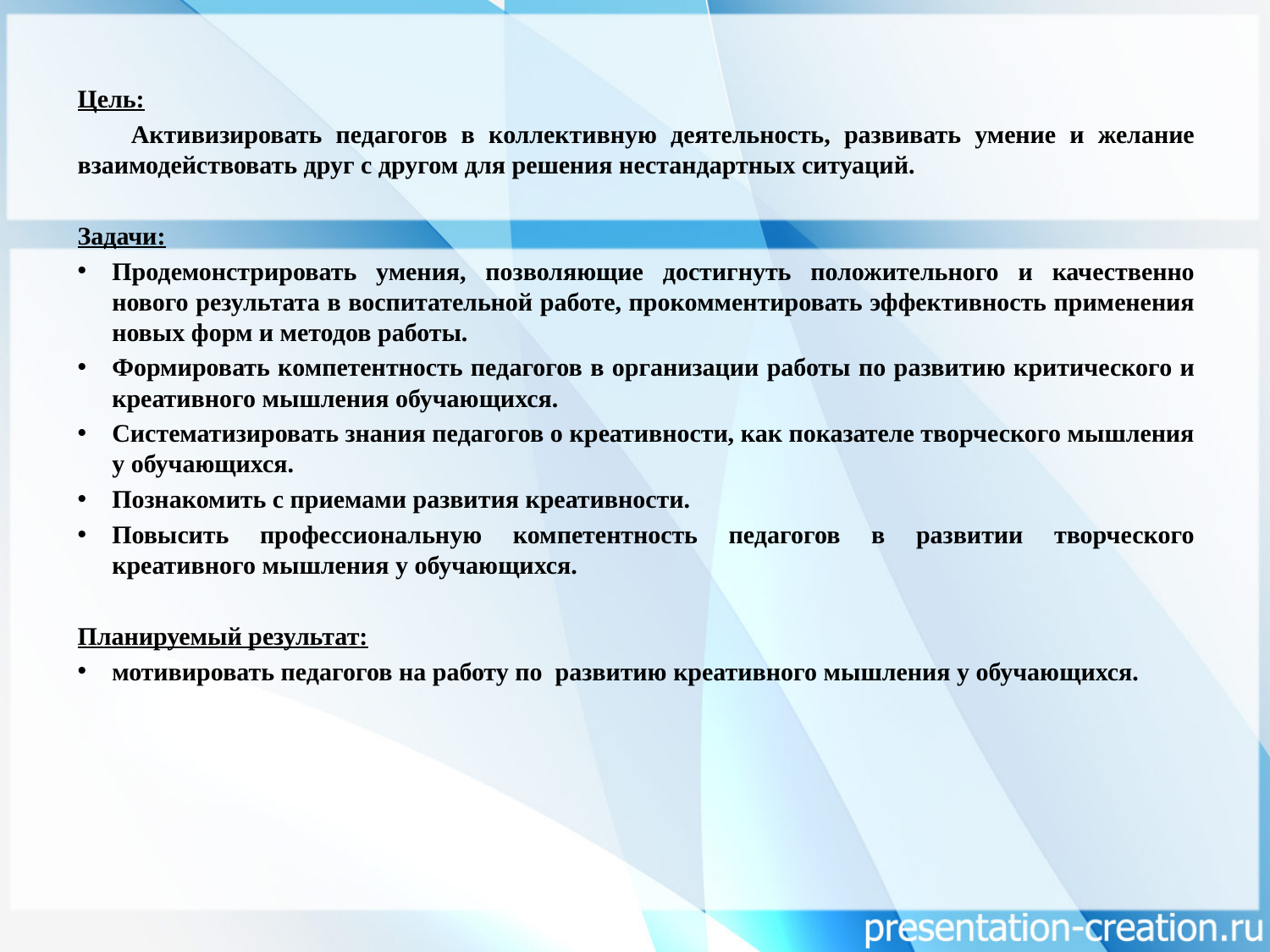

Цель:
Активизировать педагогов в коллективную деятельность, развивать умение и желание взаимодействовать друг с другом для решения нестандартных ситуаций.

Задачи:
Продемонстрировать умения, позволяющие достигнуть положительного и качественно нового результата в воспитательной работе, прокомментировать эффективность применения новых форм и методов работы.
Формировать компетентность педагогов в организации работы по развитию критического и креативного мышления обучающихся.
Систематизировать знания педагогов о креативности, как показателе творческого мышления у обучающихся.
Познакомить с приемами развития креативности.
Повысить профессиональную компетентность педагогов в развитии творческого креативного мышления у обучающихся.

Планируемый результат:
мотивировать педагогов на работу по  развитию креативного мышления у обучающихся.